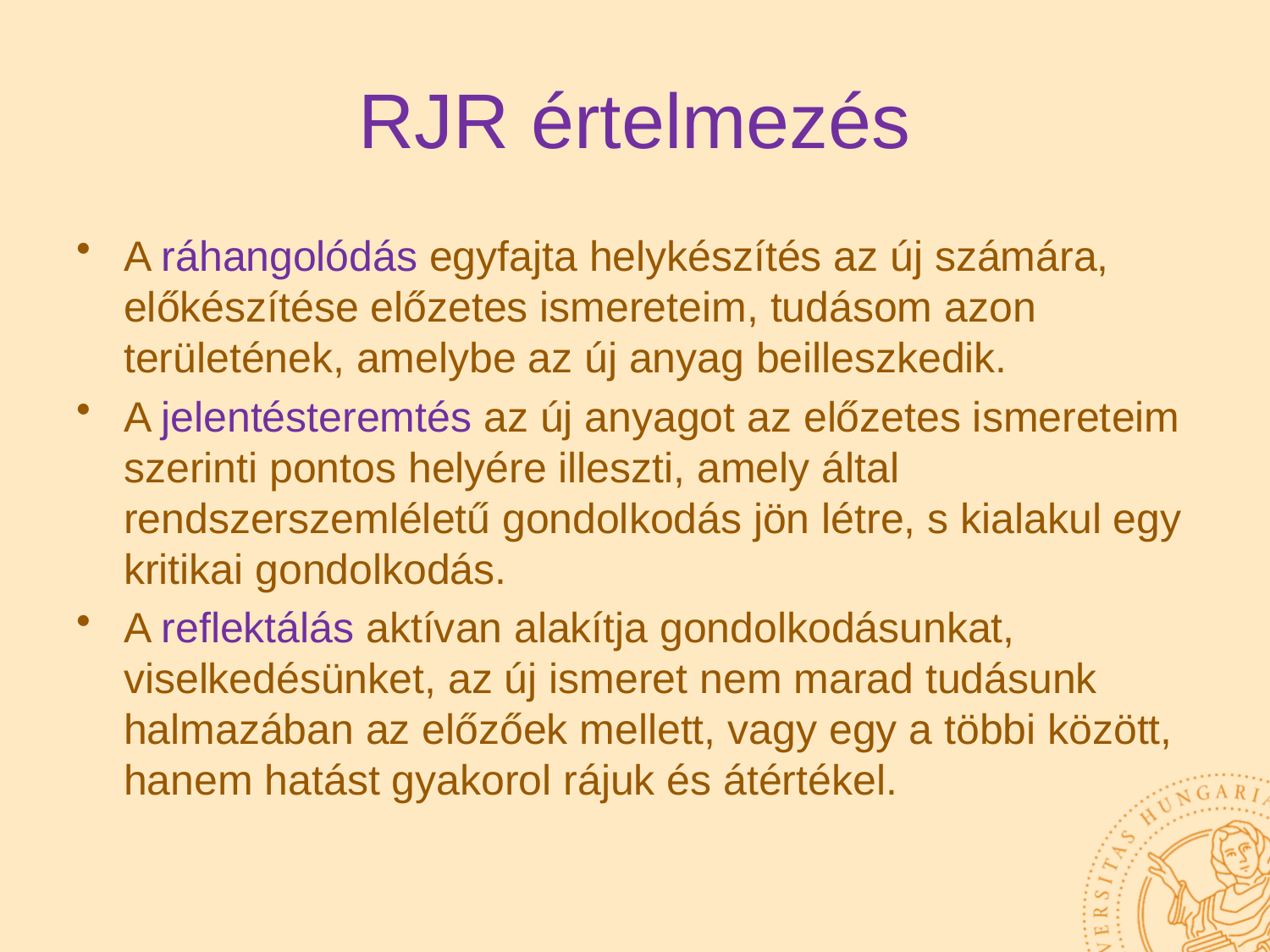

# RJR értelmezés
A ráhangolódás egyfajta helykészítés az új számára, előkészítése előzetes ismereteim, tudásom azon területének, amelybe az új anyag beilleszkedik.
A jelentésteremtés az új anyagot az előzetes ismereteim szerinti pontos helyére illeszti, amely által rendszerszemléletű gondolkodás jön létre, s kialakul egy kritikai gondolkodás.
A reflektálás aktívan alakítja gondolkodásunkat, viselkedésünket, az új ismeret nem marad tudásunk halmazában az előzőek mellett, vagy egy a többi között, hanem hatást gyakorol rájuk és átértékel.